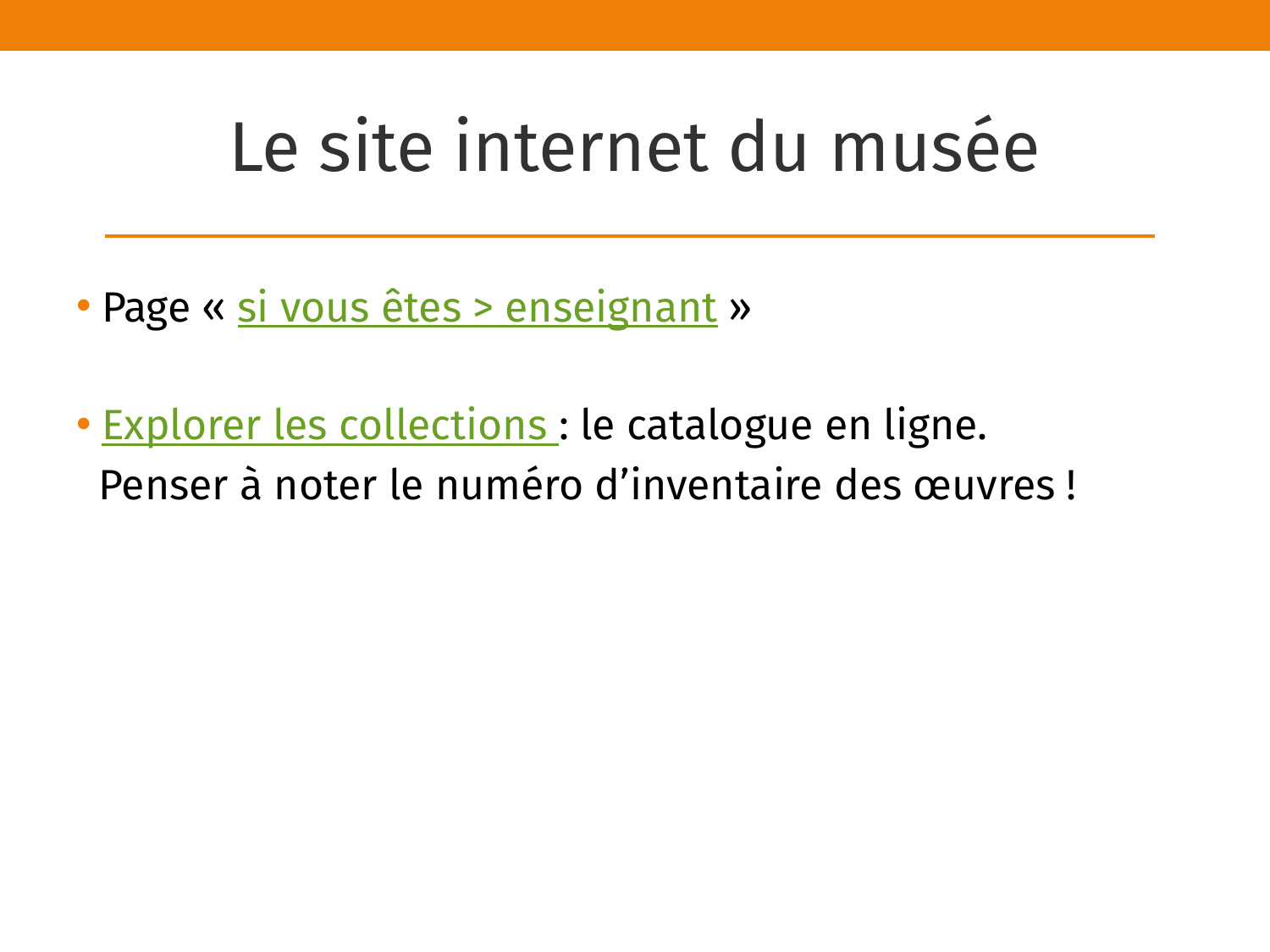

# Le site internet du musée

Page « si vous êtes > enseignant »

Explorer les collections : le catalogue en ligne.
  Penser à noter le numéro d’inventaire des œuvres !